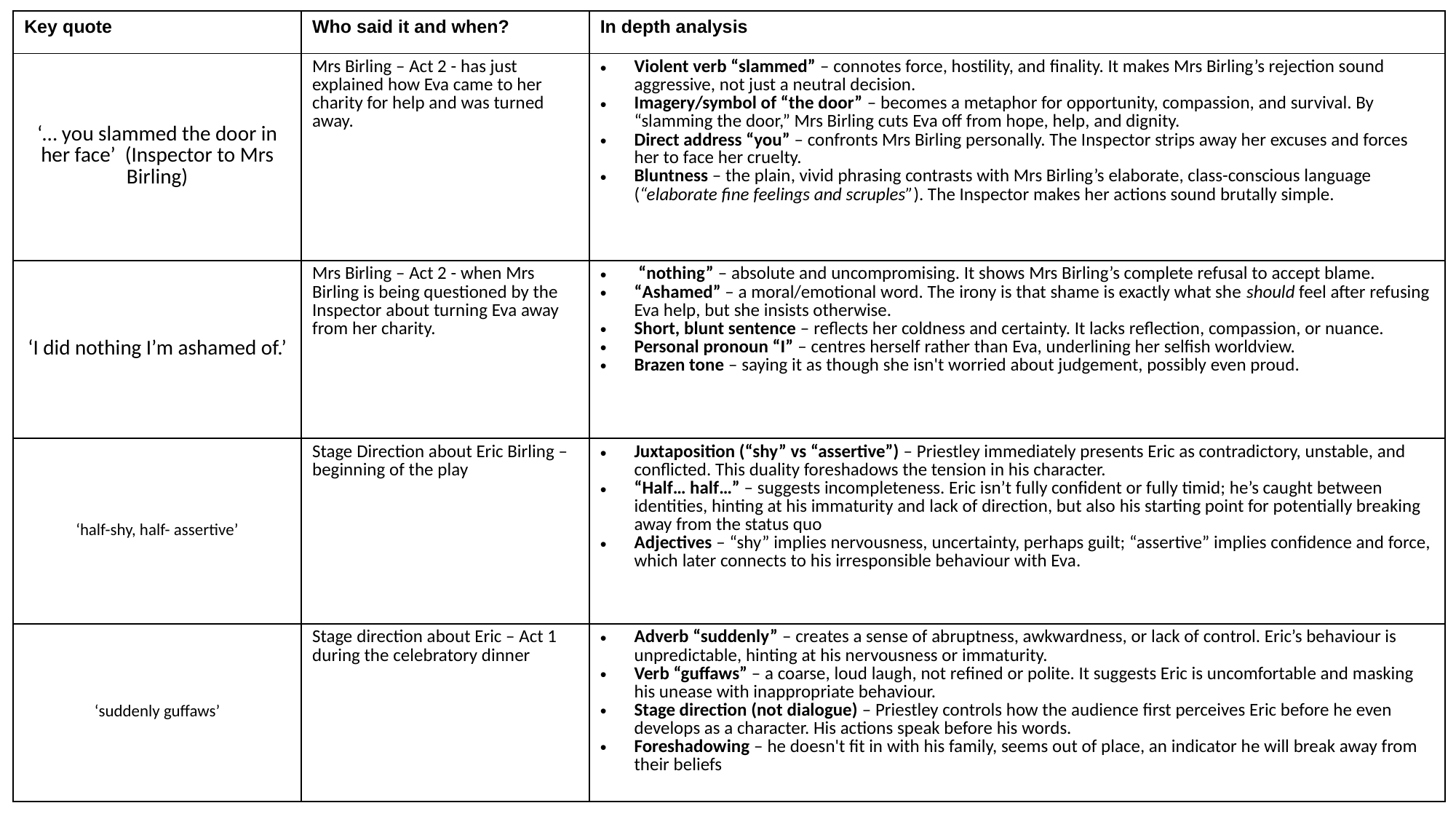

| Key quote | Who said it and when? | In depth analysis |
| --- | --- | --- |
| ‘… you slammed the door in her face’  (Inspector to Mrs Birling) | Mrs Birling – Act 2 - has just explained how Eva came to her charity for help and was turned away. | Violent verb “slammed” – connotes force, hostility, and finality. It makes Mrs Birling’s rejection sound aggressive, not just a neutral decision. Imagery/symbol of “the door” – becomes a metaphor for opportunity, compassion, and survival. By “slamming the door,” Mrs Birling cuts Eva off from hope, help, and dignity. Direct address “you” – confronts Mrs Birling personally. The Inspector strips away her excuses and forces her to face her cruelty. Bluntness – the plain, vivid phrasing contrasts with Mrs Birling’s elaborate, class-conscious language (“elaborate fine feelings and scruples”). The Inspector makes her actions sound brutally simple. |
| ‘I did nothing I’m ashamed of.’ | Mrs Birling – Act 2 - when Mrs Birling is being questioned by the Inspector about turning Eva away from her charity. | “nothing” – absolute and uncompromising. It shows Mrs Birling’s complete refusal to accept blame. “Ashamed” – a moral/emotional word. The irony is that shame is exactly what she should feel after refusing Eva help, but she insists otherwise. Short, blunt sentence – reflects her coldness and certainty. It lacks reflection, compassion, or nuance. Personal pronoun “I” – centres herself rather than Eva, underlining her selfish worldview. Brazen tone – saying it as though she isn't worried about judgement, possibly even proud. |
| ‘half-shy, half- assertive’ | Stage Direction about Eric Birling – beginning of the play | Juxtaposition (“shy” vs “assertive”) – Priestley immediately presents Eric as contradictory, unstable, and conflicted. This duality foreshadows the tension in his character. “Half… half…” – suggests incompleteness. Eric isn’t fully confident or fully timid; he’s caught between identities, hinting at his immaturity and lack of direction, but also his starting point for potentially breaking away from the status quo Adjectives – “shy” implies nervousness, uncertainty, perhaps guilt; “assertive” implies confidence and force, which later connects to his irresponsible behaviour with Eva. |
| ‘suddenly guffaws’ | Stage direction about Eric – Act 1 during the celebratory dinner | Adverb “suddenly” – creates a sense of abruptness, awkwardness, or lack of control. Eric’s behaviour is unpredictable, hinting at his nervousness or immaturity. Verb “guffaws” – a coarse, loud laugh, not refined or polite. It suggests Eric is uncomfortable and masking his unease with inappropriate behaviour. Stage direction (not dialogue) – Priestley controls how the audience first perceives Eric before he even develops as a character. His actions speak before his words. Foreshadowing – he doesn't fit in with his family, seems out of place, an indicator he will break away from their beliefs |